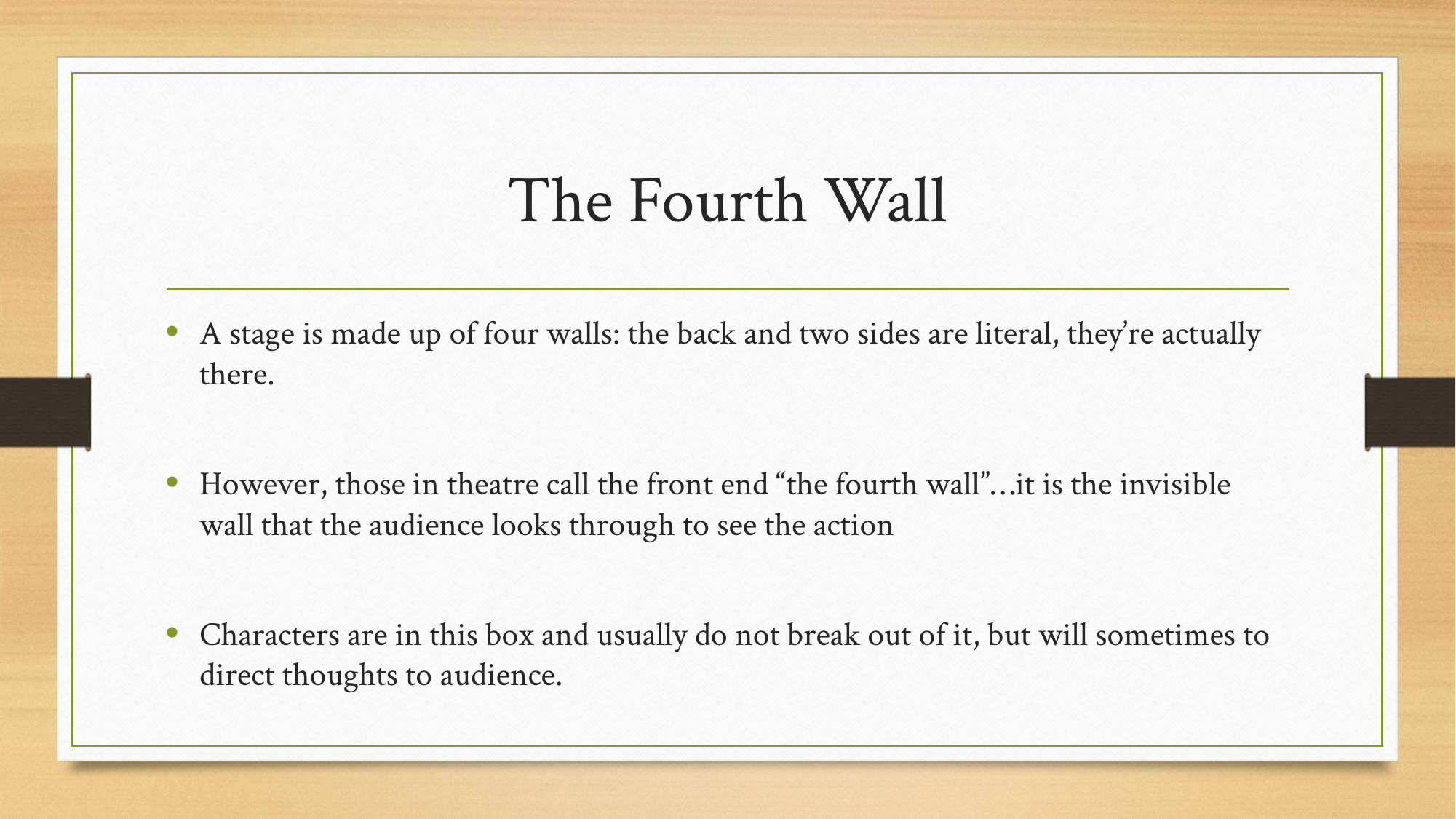

# The Fourth Wall
A stage is made up of four walls: the back and two sides are literal, they’re actually there.

However, those in theatre call the front end “the fourth wall”…it is the invisible wall that the audience looks through to see the action

Characters are in this box and usually do not break out of it, but will sometimes to direct thoughts to audience.